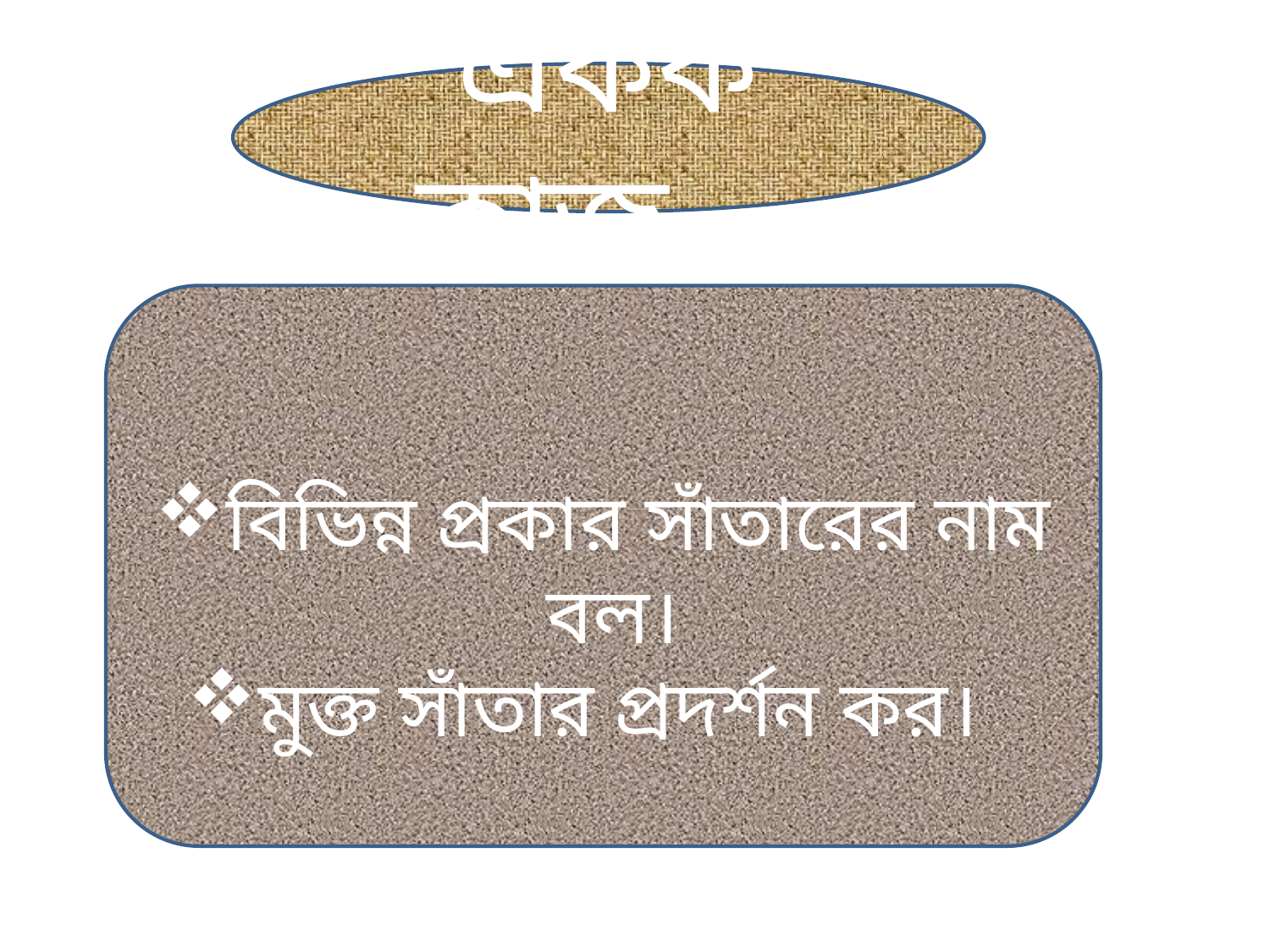

একক কাজ

বিভিন্ন প্রকার সাঁতারের নাম বল।
মুক্ত সাঁতার প্রদর্শন কর।